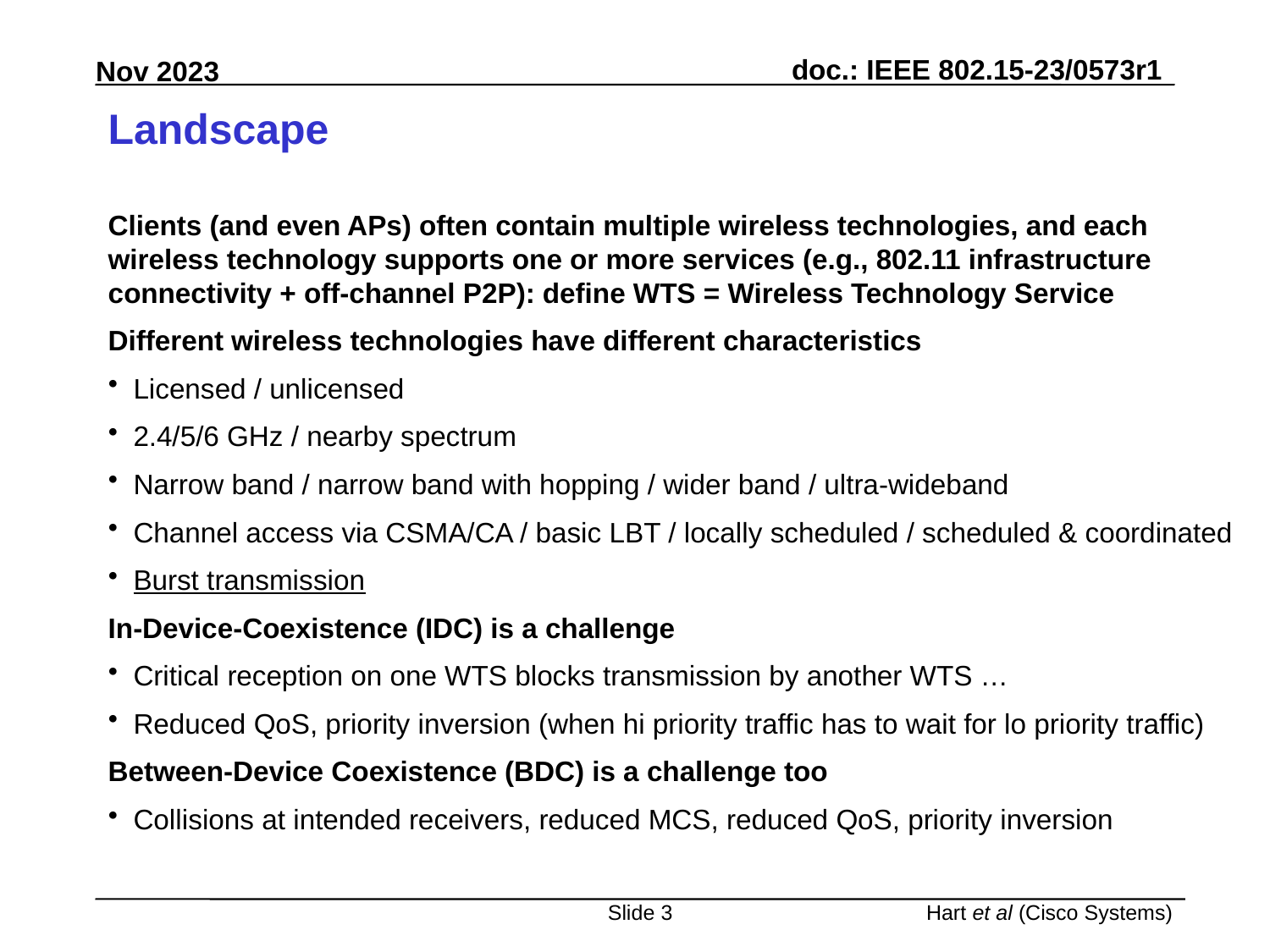

# Landscape
Clients (and even APs) often contain multiple wireless technologies, and each wireless technology supports one or more services (e.g., 802.11 infrastructure connectivity + off-channel P2P): define WTS = Wireless Technology Service
Different wireless technologies have different characteristics
Licensed / unlicensed
2.4/5/6 GHz / nearby spectrum
Narrow band / narrow band with hopping / wider band / ultra-wideband
Channel access via CSMA/CA / basic LBT / locally scheduled / scheduled & coordinated
Burst transmission
In-Device-Coexistence (IDC) is a challenge
Critical reception on one WTS blocks transmission by another WTS …
Reduced QoS, priority inversion (when hi priority traffic has to wait for lo priority traffic)
Between-Device Coexistence (BDC) is a challenge too
Collisions at intended receivers, reduced MCS, reduced QoS, priority inversion

Slide 3
Hart et al (Cisco Systems)